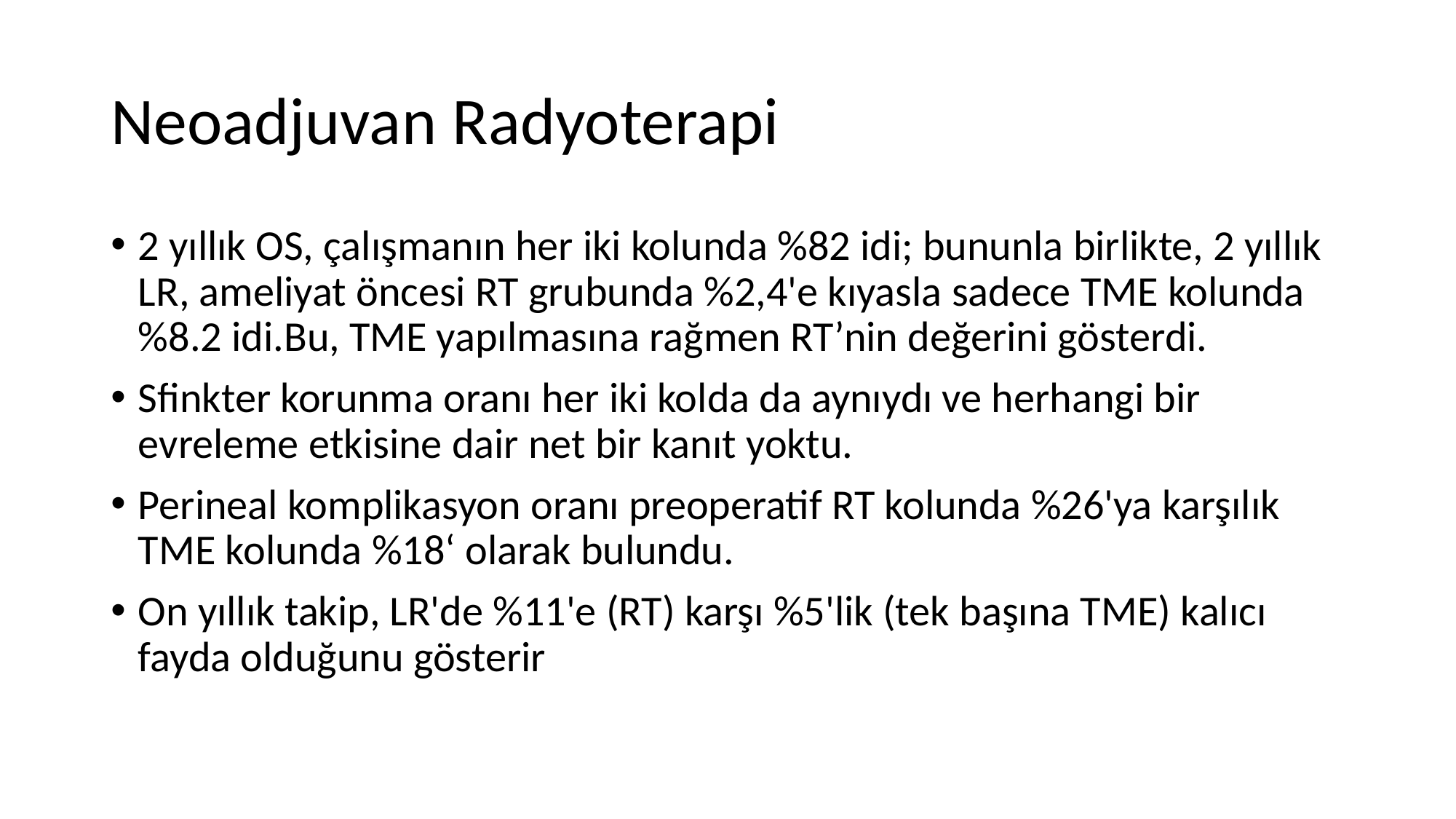

# Neoadjuvan Radyoterapi
2 yıllık OS, çalışmanın her iki kolunda %82 idi; bununla birlikte, 2 yıllık LR, ameliyat öncesi RT grubunda %2,4'e kıyasla sadece TME kolunda %8.2 idi.Bu, TME yapılmasına rağmen RT’nin değerini gösterdi.
Sfinkter korunma oranı her iki kolda da aynıydı ve herhangi bir evreleme etkisine dair net bir kanıt yoktu.
Perineal komplikasyon oranı preoperatif RT kolunda %26'ya karşılık TME kolunda %18‘ olarak bulundu.
On yıllık takip, LR'de %11'e (RT) karşı %5'lik (tek başına TME) kalıcı fayda olduğunu gösterir